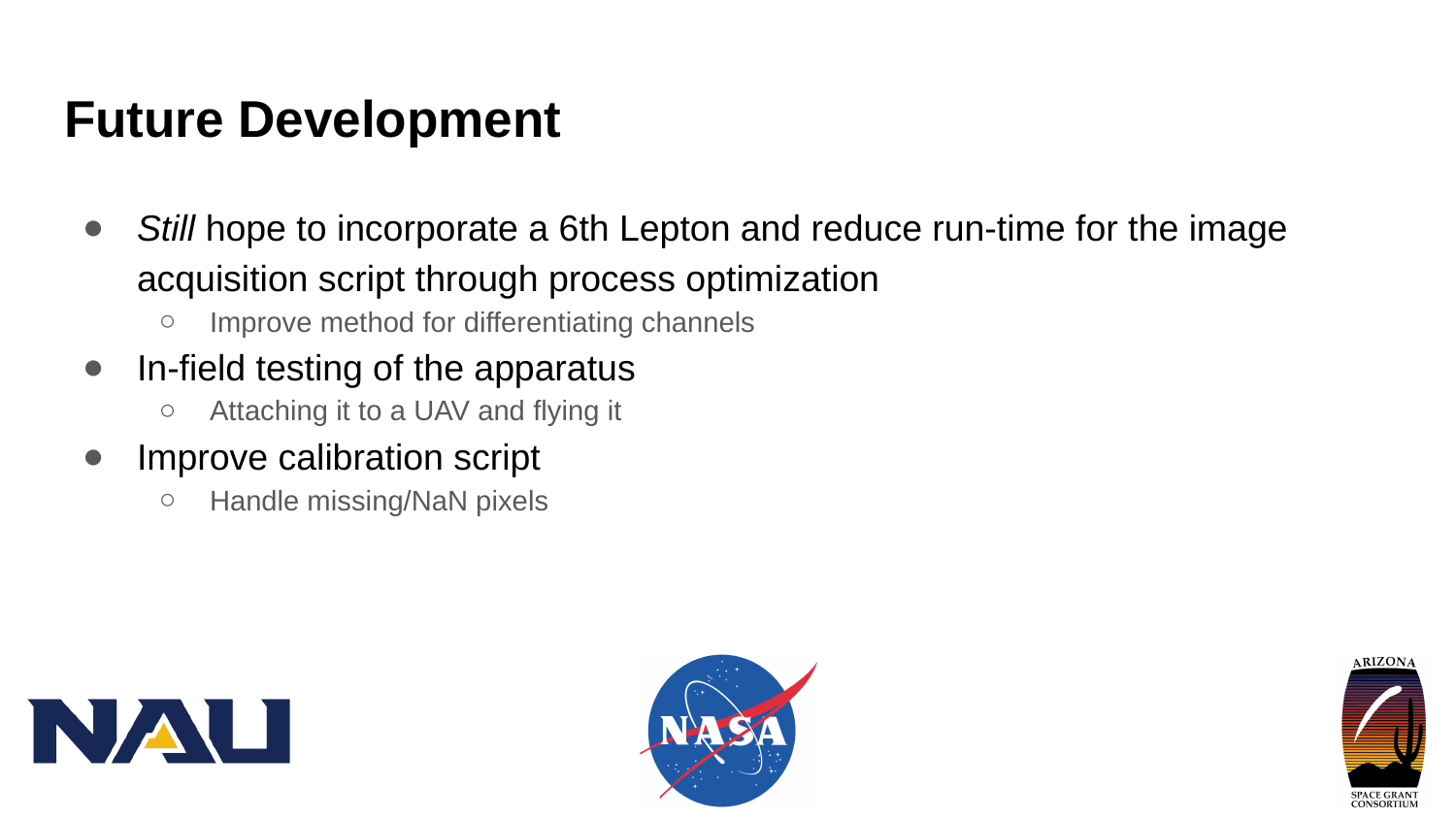

# Future Development
Still hope to incorporate a 6th Lepton and reduce run-time for the image acquisition script through process optimization
Improve method for differentiating channels
In-field testing of the apparatus
Attaching it to a UAV and flying it
Improve calibration script
Handle missing/NaN pixels